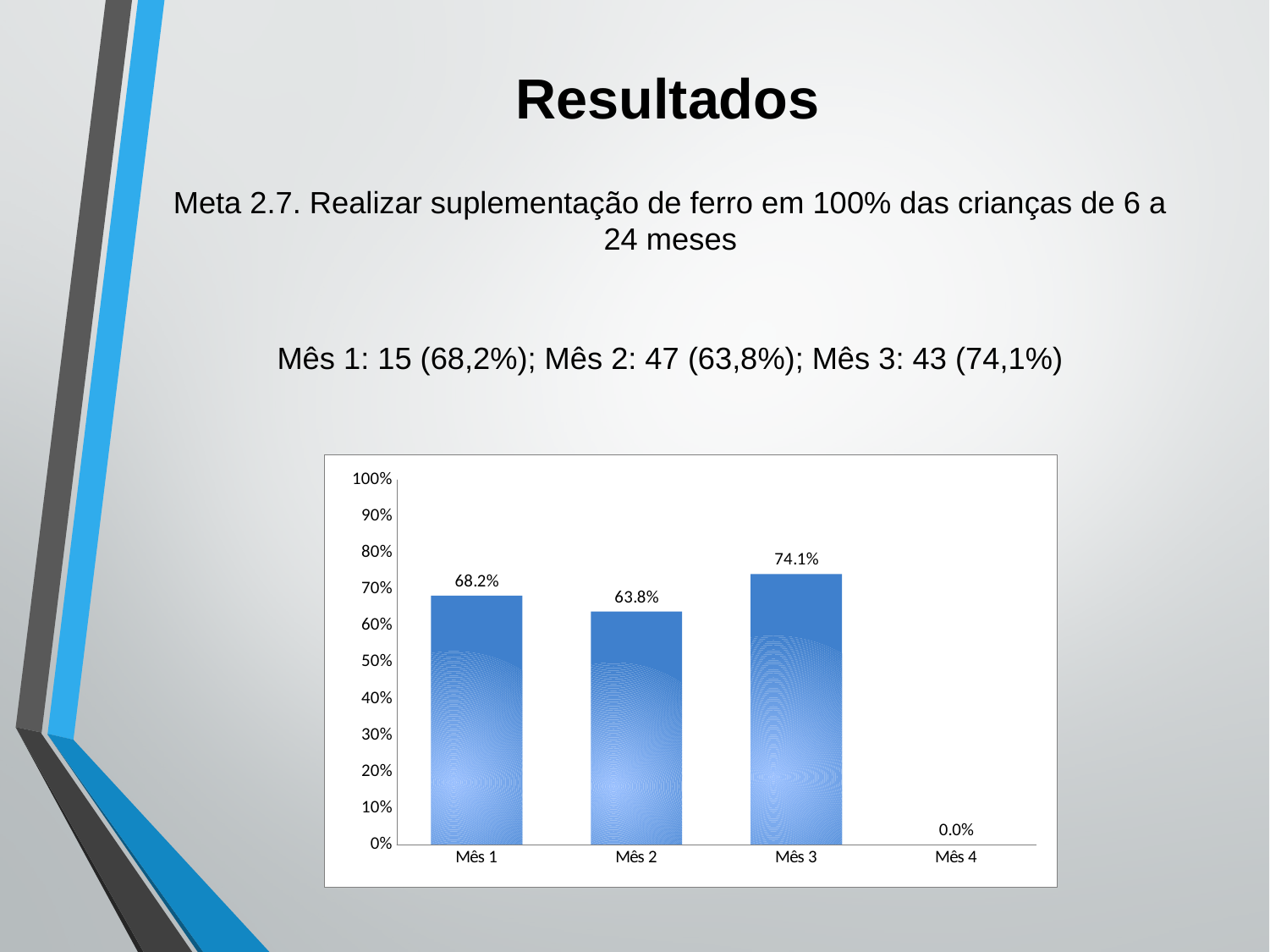

Resultados
# Meta 2.7. Realizar suplementação de ferro em 100% das crianças de 6 a 24 meses Mês 1: 15 (68,2%); Mês 2: 47 (63,8%); Mês 3: 43 (74,1%)

### Chart

| Category | Proporção de crianças de 6 a 24 meses com suplementação de ferro |
|---|---|
| Mês 1 | 0.6818181818181818 |
| Mês 2 | 0.6382978723404261 |
| Mês 3 | 0.7413793103448278 |
| Mês 4 | 0.0 |